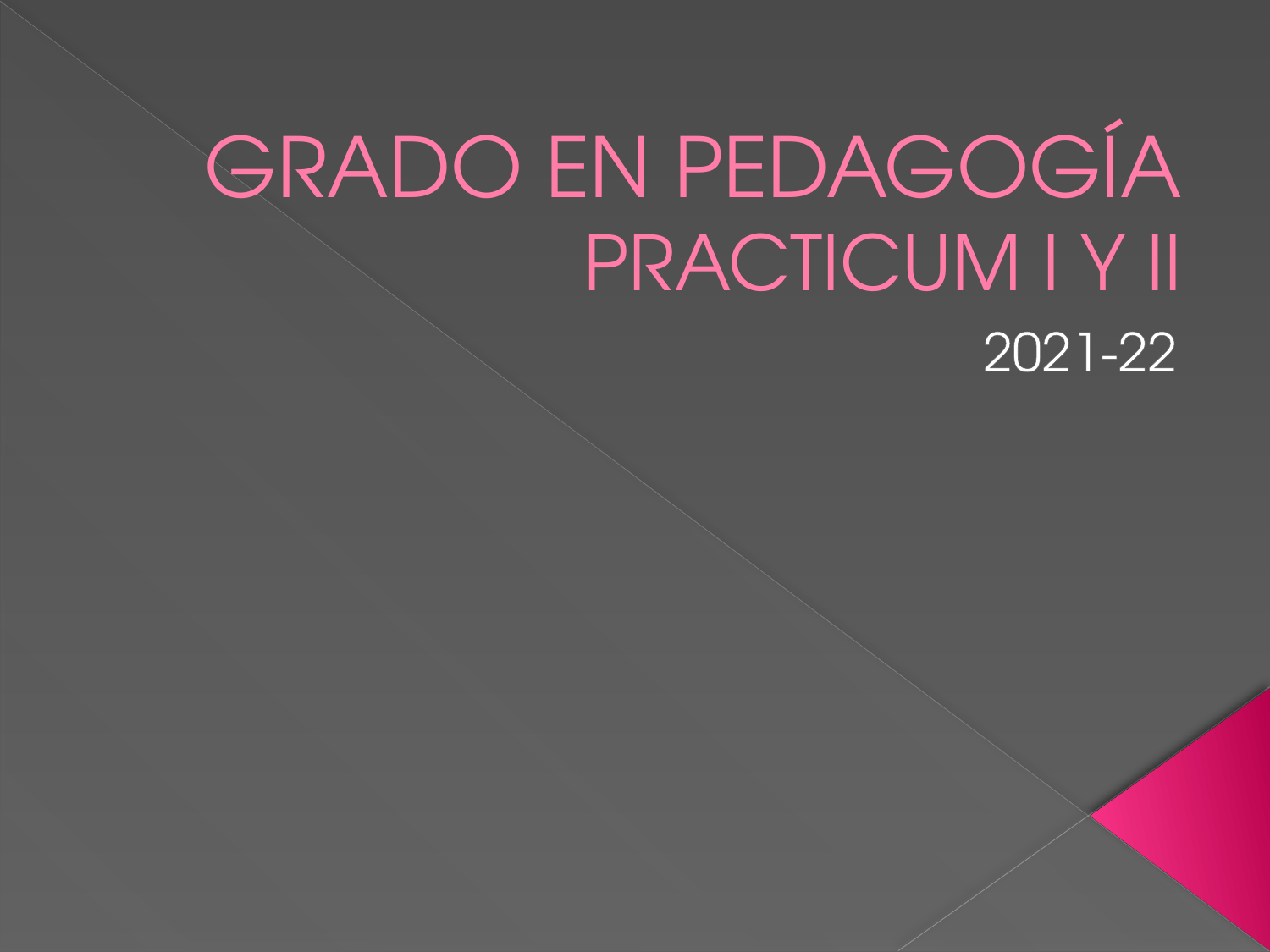

# GRADO EN PEDAGOGÍA PRACTICUM I Y II
2021-22